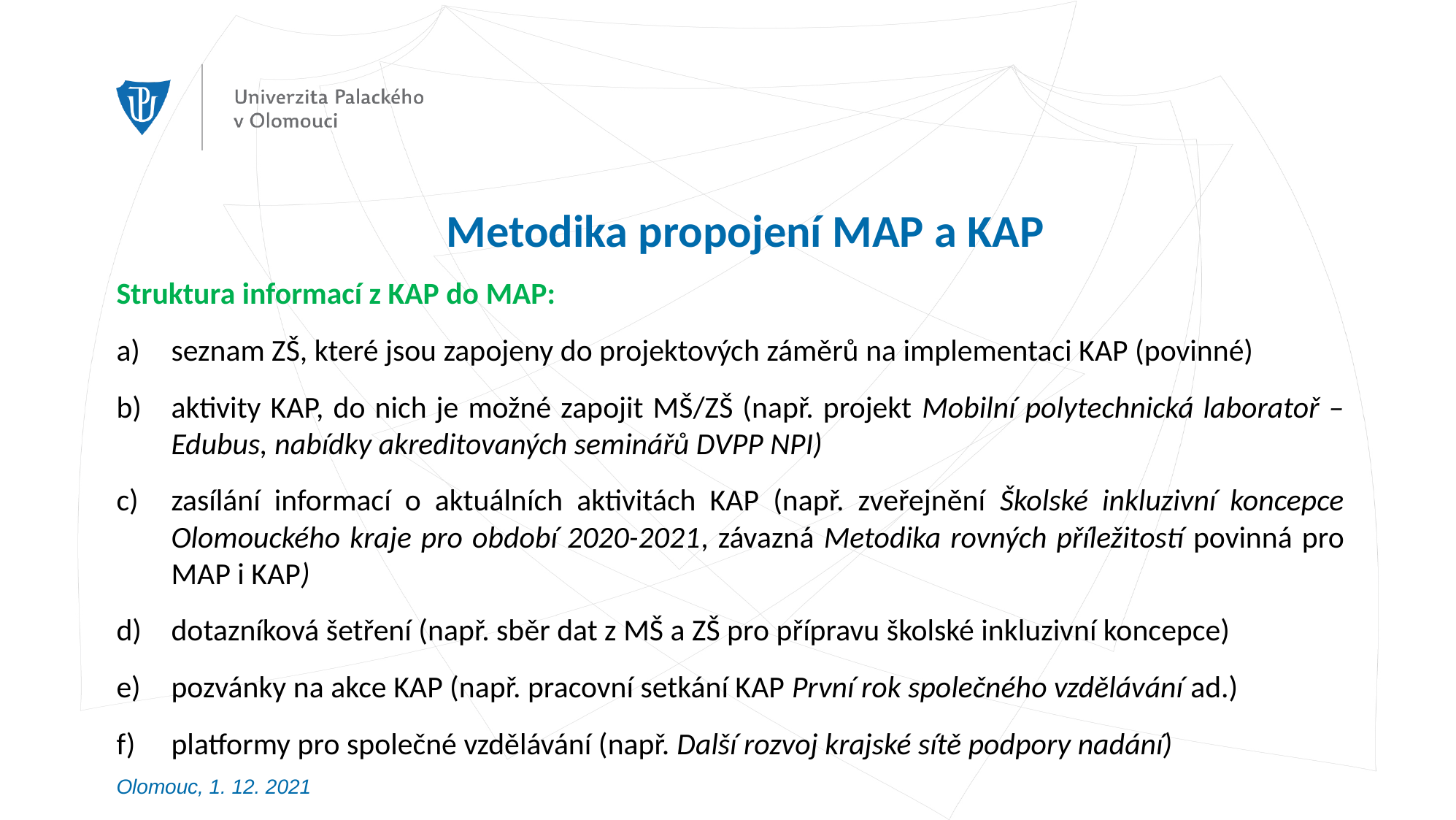

# Metodika propojení MAP a KAP
Struktura informací z KAP do MAP:
seznam ZŠ, které jsou zapojeny do projektových záměrů na implementaci KAP (povinné)
aktivity KAP, do nich je možné zapojit MŠ/ZŠ (např. projekt Mobilní polytechnická laboratoř – Edubus, nabídky akreditovaných seminářů DVPP NPI)
zasílání informací o aktuálních aktivitách KAP (např. zveřejnění Školské inkluzivní koncepce Olomouckého kraje pro období 2020-2021, závazná Metodika rovných příležitostí povinná pro MAP i KAP)
dotazníková šetření (např. sběr dat z MŠ a ZŠ pro přípravu školské inkluzivní koncepce)
pozvánky na akce KAP (např. pracovní setkání KAP První rok společného vzdělávání ad.)
platformy pro společné vzdělávání (např. Další rozvoj krajské sítě podpory nadání)
Olomouc, 1. 12. 2021